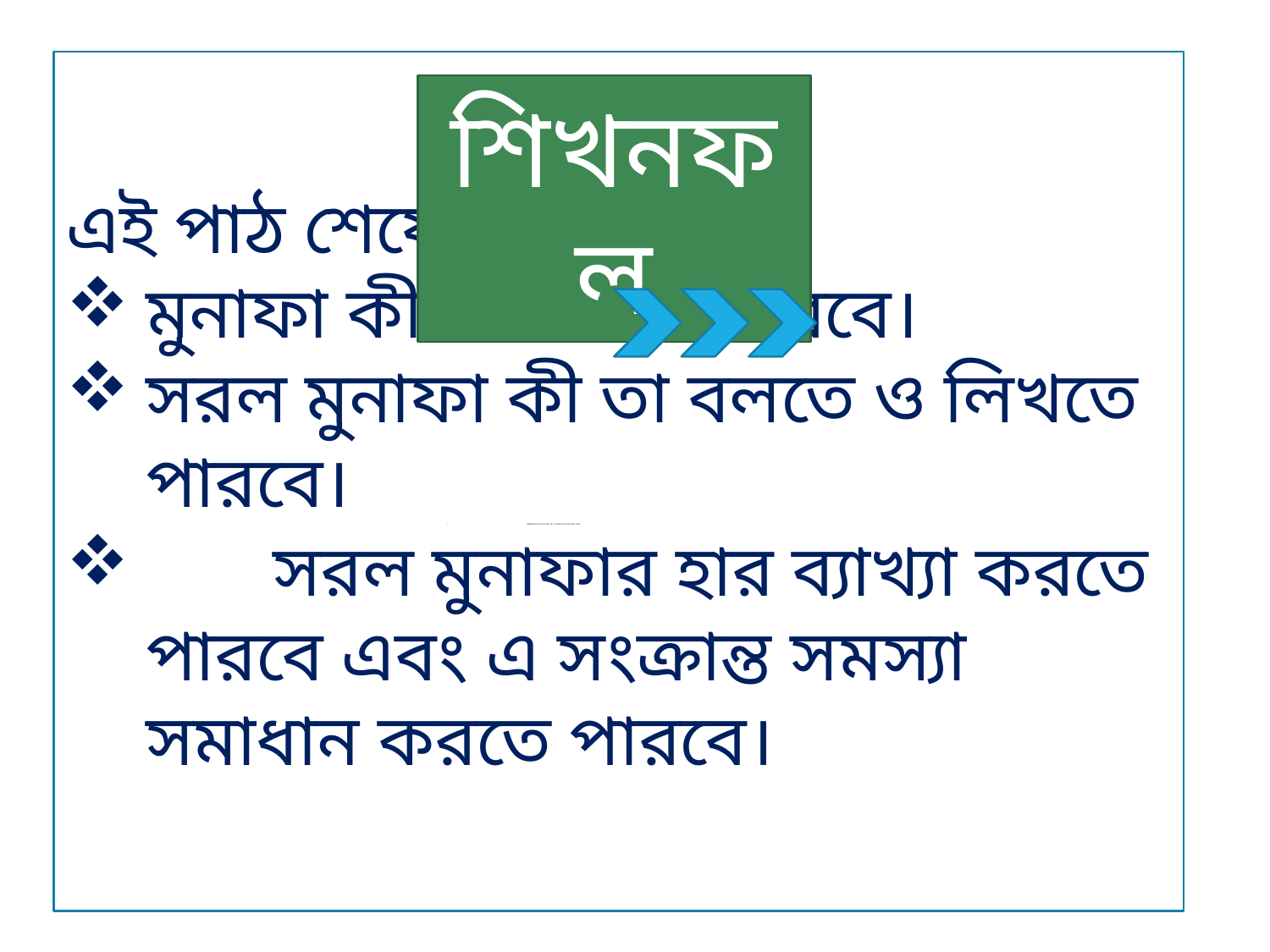

এই পাঠ শেষে শিক্ষার্থীরা-
মুনাফা কী তা বলতে পারবে।
সরল মুনাফা কী তা বলতে ও লিখতে পারবে।

চক্রবৃদ্ধি মুনাফার হার ব্যাখ্যা করতে এবং এ সংক্রান্ত সমস্যা সমাধান করতে পারবে।
	সরল মুনাফার হার ব্যাখ্যা করতে পারবে এবং এ সংক্রান্ত সমস্যা সমাধান করতে পারবে।
শিখনফল